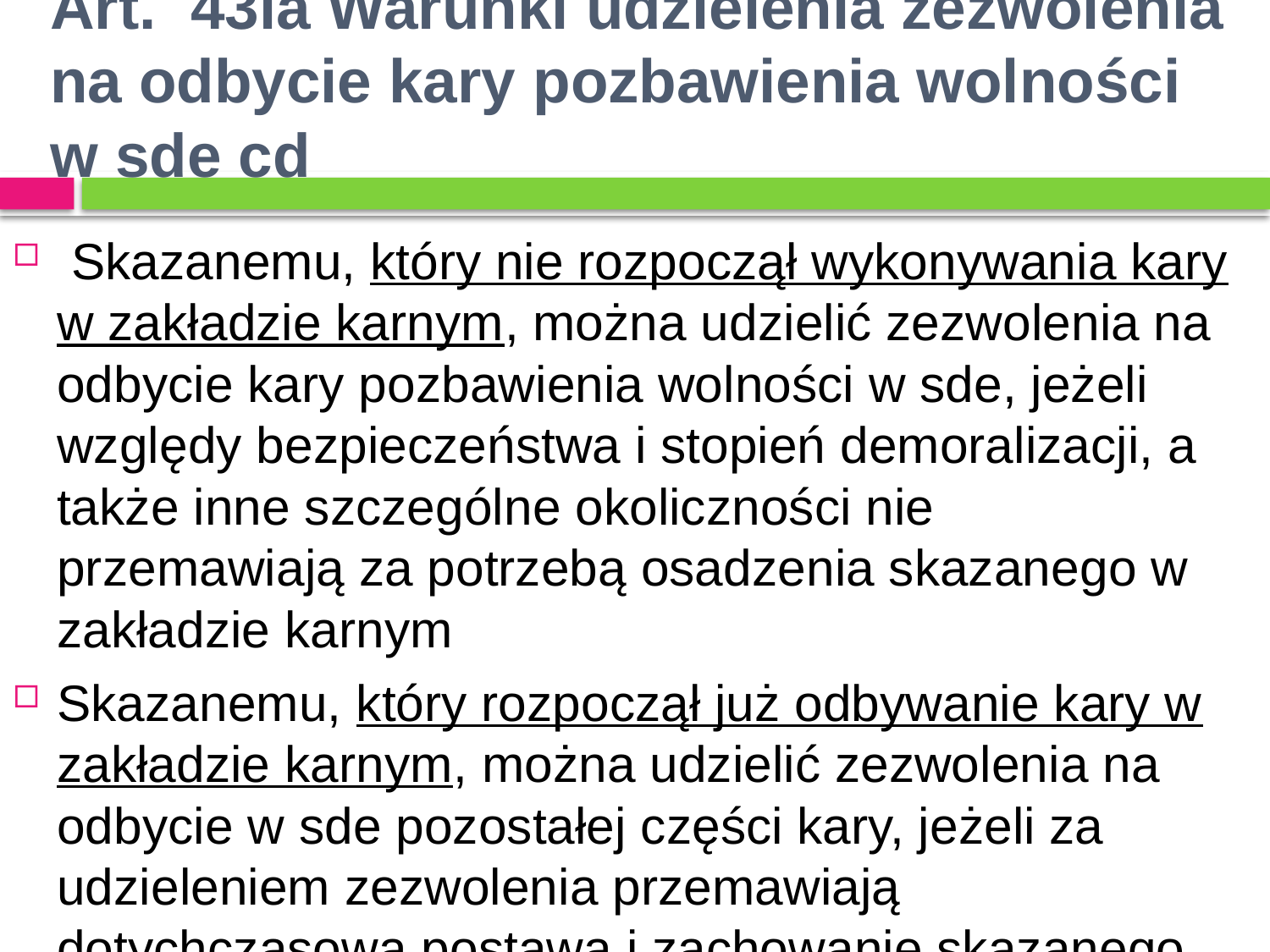

# Art.  43la Warunki udzielenia zezwolenia na odbycie kary pozbawienia wolności w sde cd
 Skazanemu, który nie rozpoczął wykonywania kary w zakładzie karnym, można udzielić zezwolenia na odbycie kary pozbawienia wolności w sde, jeżeli względy bezpieczeństwa i stopień demoralizacji, a także inne szczególne okoliczności nie przemawiają za potrzebą osadzenia skazanego w zakładzie karnym
Skazanemu, który rozpoczął już odbywanie kary w zakładzie karnym, można udzielić zezwolenia na odbycie w sde pozostałej części kary, jeżeli za udzieleniem zezwolenia przemawiają dotychczasowa postawa i zachowanie skazanego.